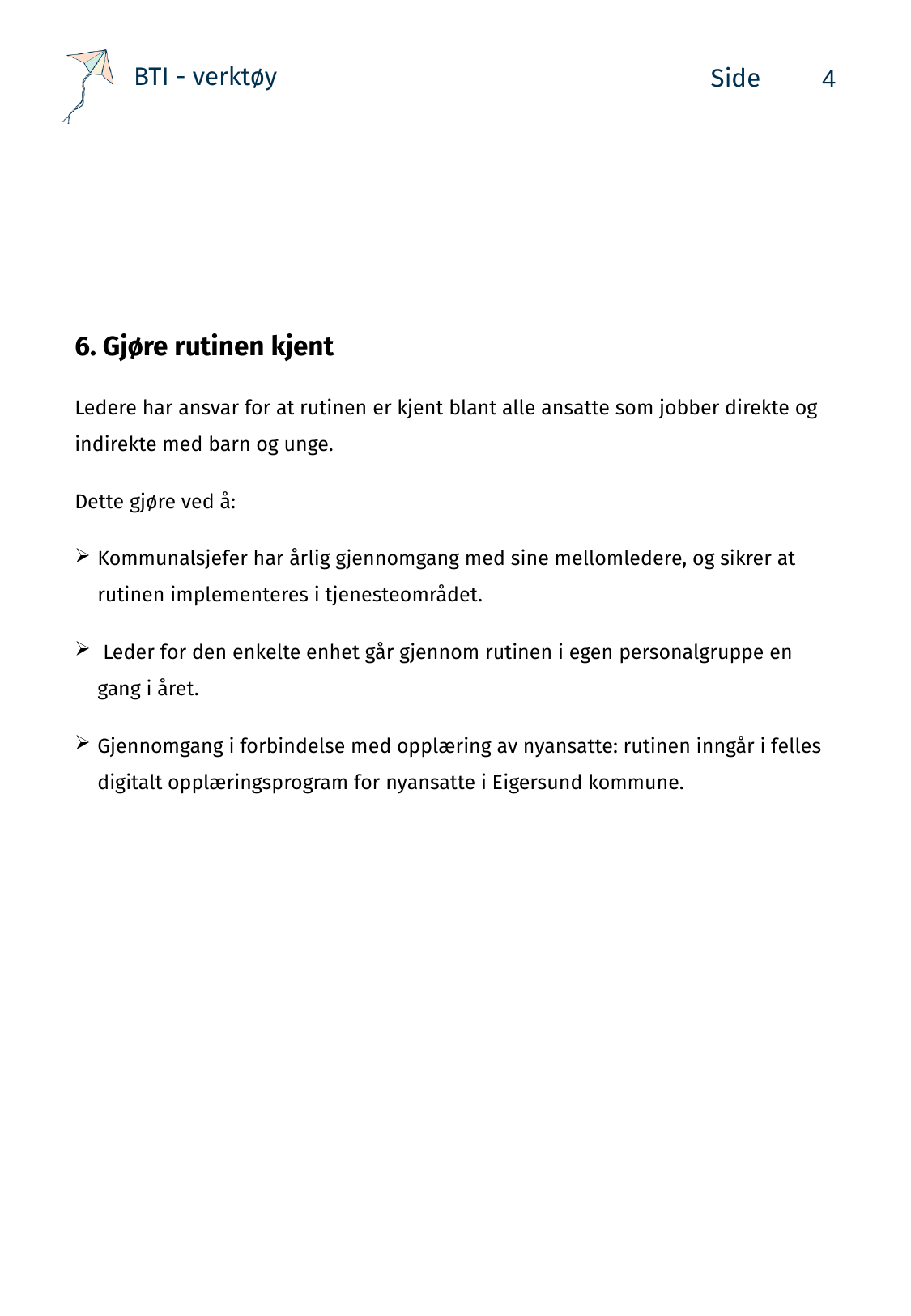

4
#
6. Gjøre rutinen kjent
Ledere har ansvar for at rutinen er kjent blant alle ansatte som jobber direkte og indirekte med barn og unge.
Dette gjøre ved å:
Kommunalsjefer har årlig gjennomgang med sine mellomledere, og sikrer at rutinen implementeres i tjenesteområdet.
 Leder for den enkelte enhet går gjennom rutinen i egen personalgruppe en gang i året.
Gjennomgang i forbindelse med opplæring av nyansatte: rutinen inngår i felles digitalt opplæringsprogram for nyansatte i Eigersund kommune.